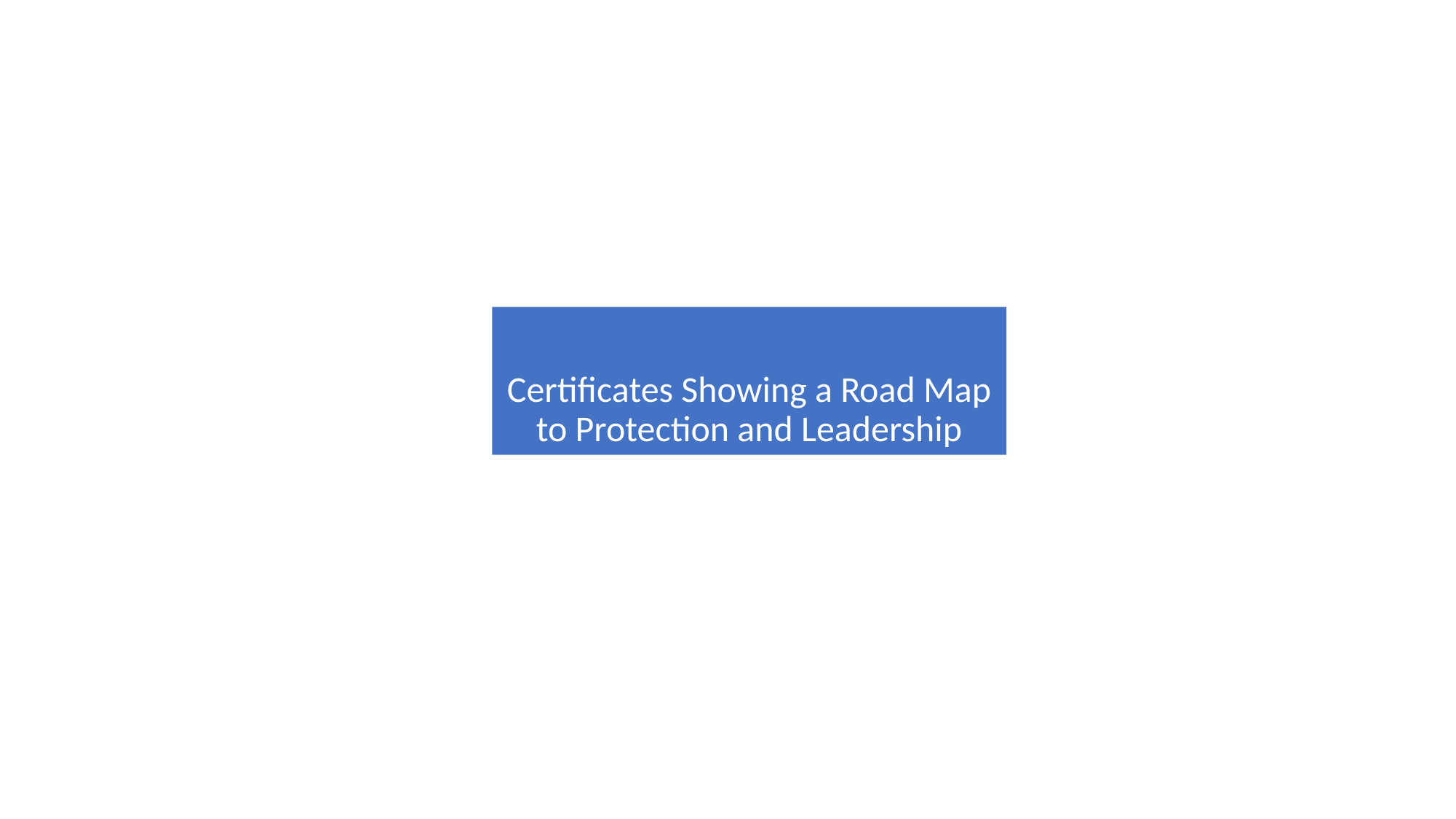

# Certificates Showing a Road Map to Protection and Leadership